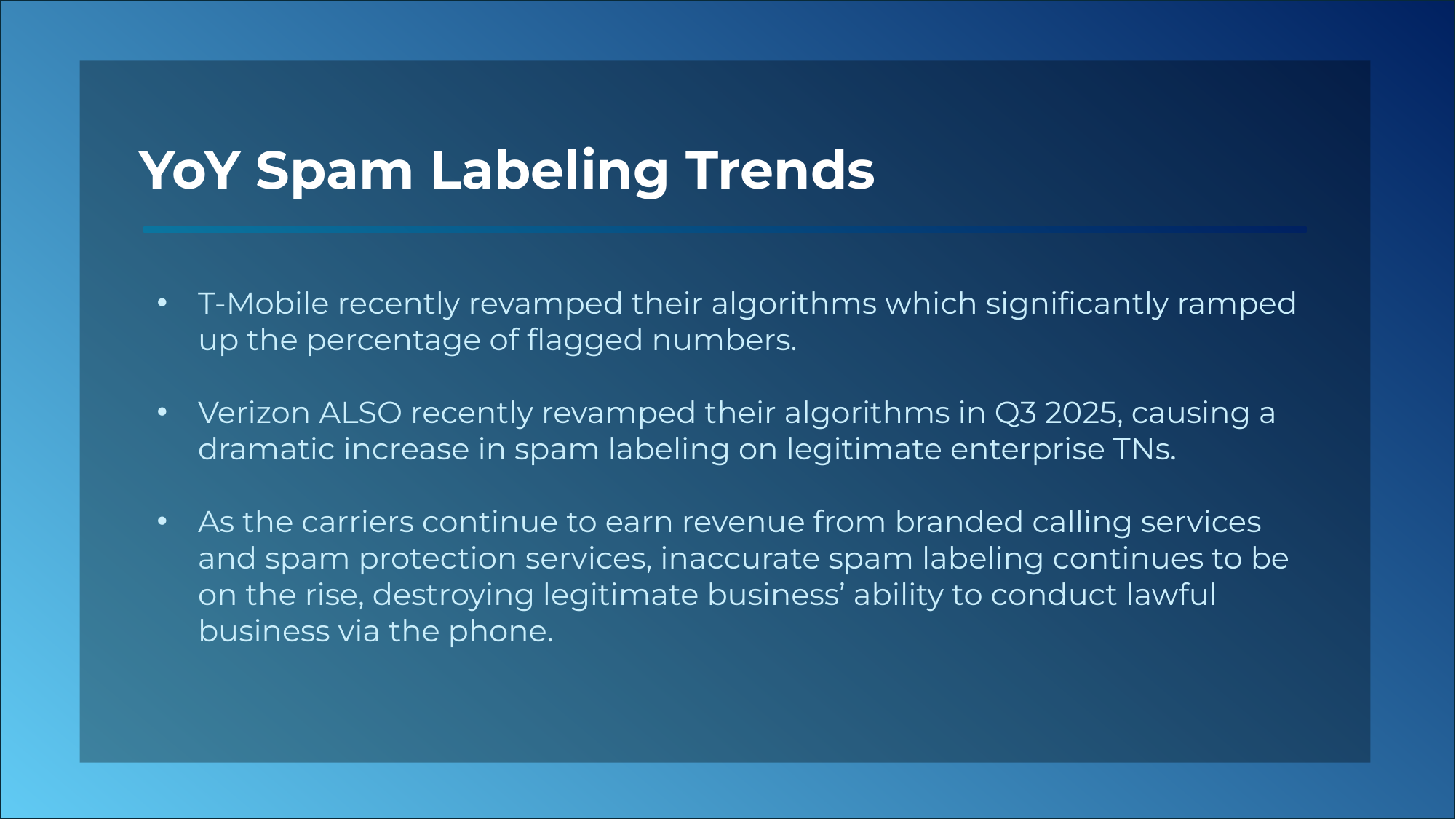

YoY Spam Labeling Trends
T-Mobile recently revamped their algorithms which significantly ramped up the percentage of flagged numbers.

Verizon ALSO recently revamped their algorithms in Q3 2025, causing a dramatic increase in spam labeling on legitimate enterprise TNs.

As the carriers continue to earn revenue from branded calling services and spam protection services, inaccurate spam labeling continues to be on the rise, destroying legitimate business’ ability to conduct lawful business via the phone.